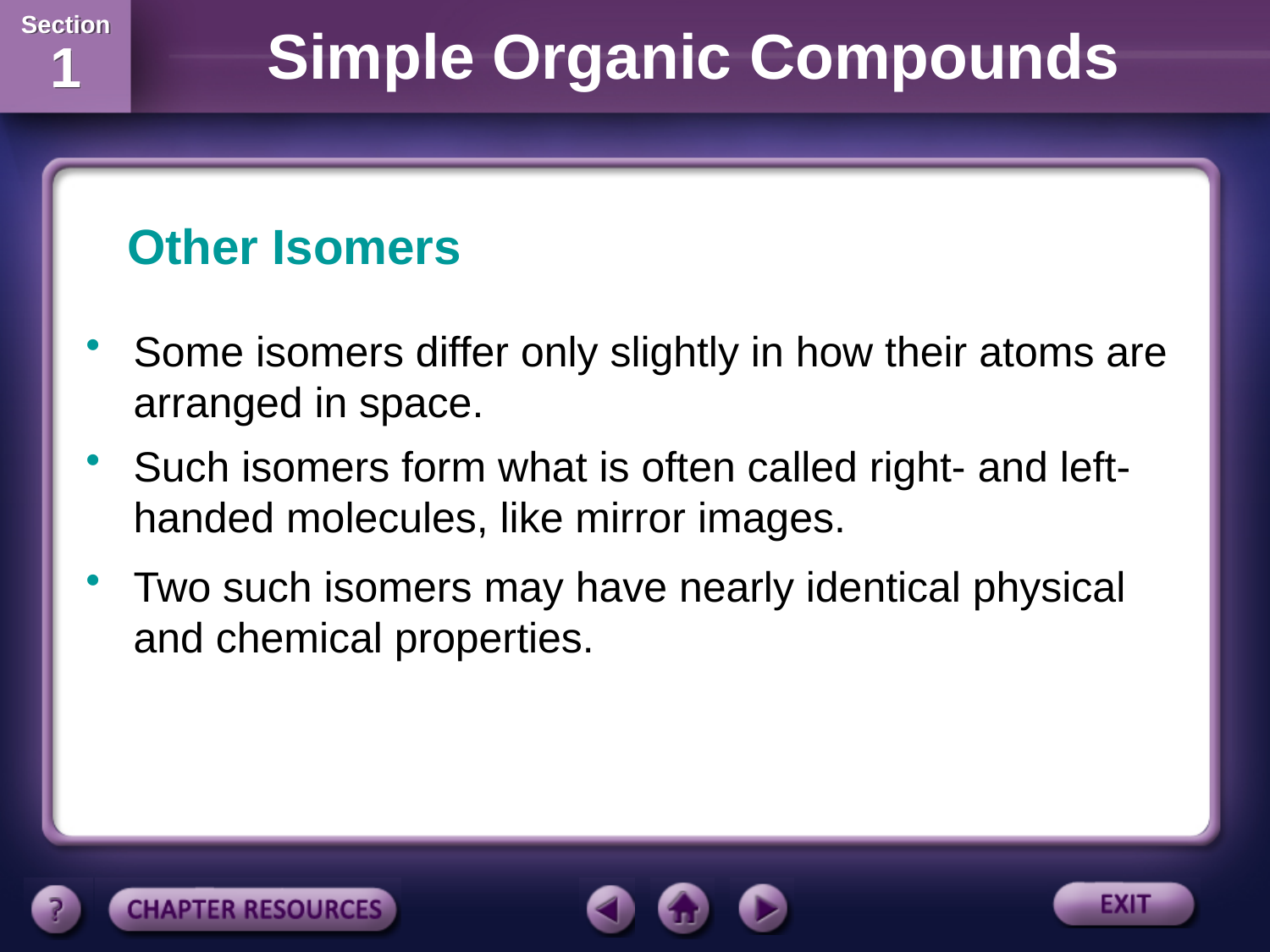

Other Isomers
Some isomers differ only slightly in how their atoms are arranged in space.
Such isomers form what is often called right- and left-handed molecules, like mirror images.
Two such isomers may have nearly identical physical and chemical properties.